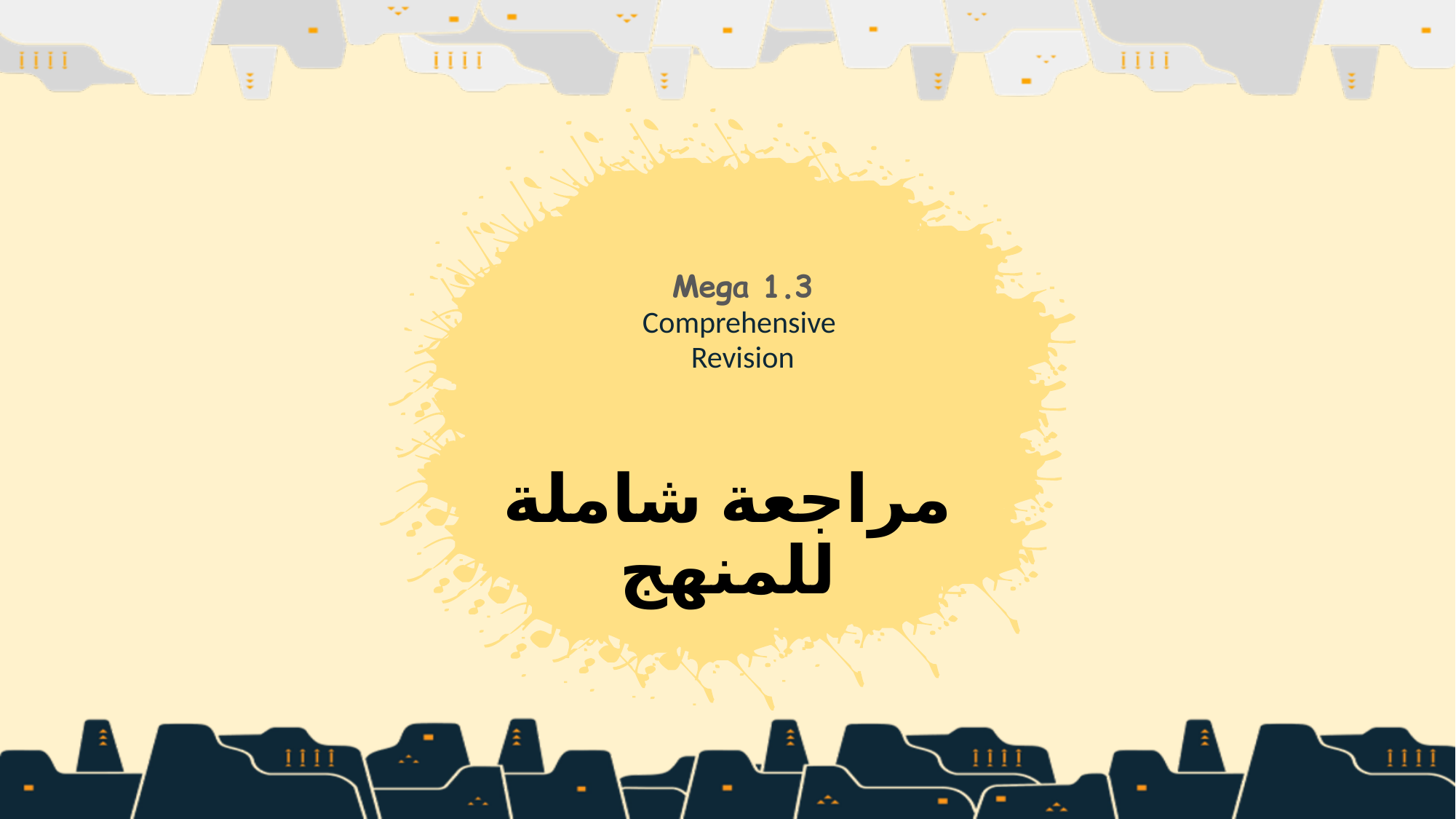

Mega 1.3
Comprehensive
Revision

مراجعة شاملة للمنهج